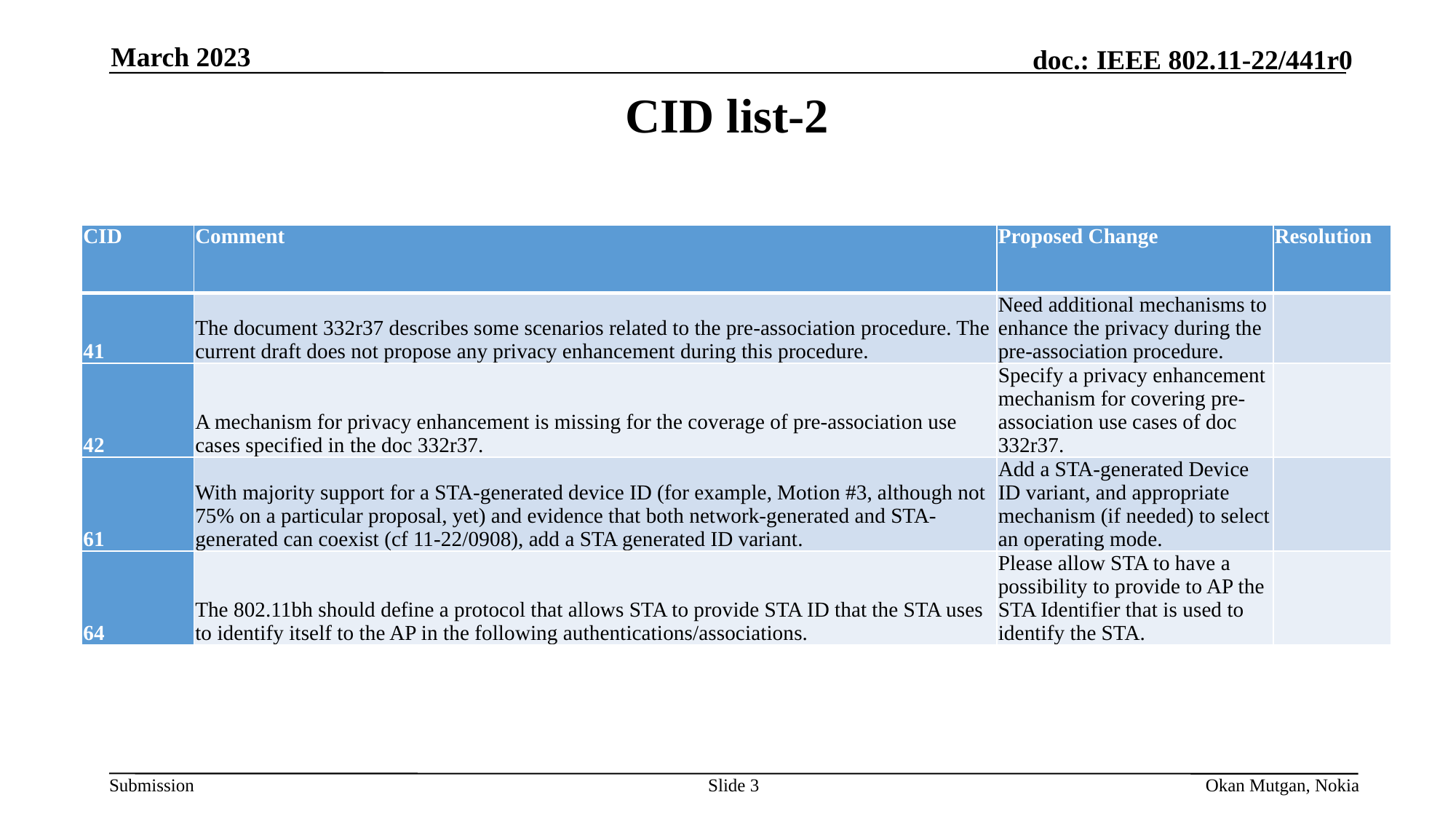

March 2023
# CID list-2

| CID | Comment | Proposed Change | Resolution |
| --- | --- | --- | --- |
| 41 | The document 332r37 describes some scenarios related to the pre-association procedure. The current draft does not propose any privacy enhancement during this procedure. | Need additional mechanisms to enhance the privacy during the pre-association procedure. |  |
| 42 | A mechanism for privacy enhancement is missing for the coverage of pre-association use cases specified in the doc 332r37. | Specify a privacy enhancement mechanism for covering pre-association use cases of doc 332r37. |  |
| 61 | With majority support for a STA-generated device ID (for example, Motion #3, although not 75% on a particular proposal, yet) and evidence that both network-generated and STA-generated can coexist (cf 11-22/0908), add a STA generated ID variant. | Add a STA-generated Device ID variant, and appropriate mechanism (if needed) to select an operating mode. |  |
| 64 | The 802.11bh should define a protocol that allows STA to provide STA ID that the STA uses to identify itself to the AP in the following authentications/associations. | Please allow STA to have a possibility to provide to AP the STA Identifier that is used to identify the STA. |  |
Slide 3
Okan Mutgan, Nokia